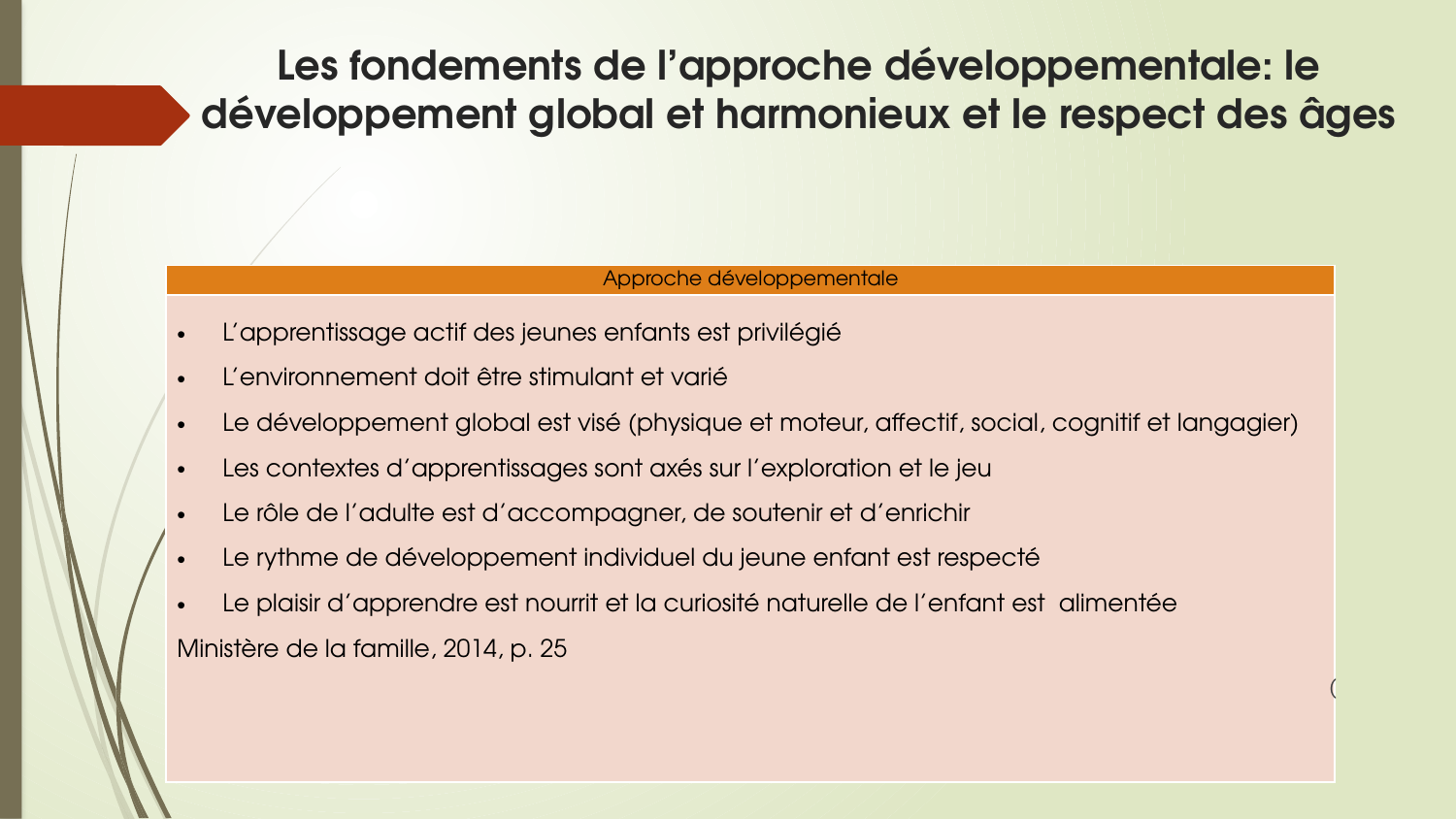

# Les fondements de l’approche développementale: le développement global et harmonieux et le respect des âges
| Approche développementale |
| --- |
| L’apprentissage actif des jeunes enfants est privilégié L’environnement doit être stimulant et varié Le développement global est visé (physique et moteur, affectif, social, cognitif et langagier) Les contextes d’apprentissages sont axés sur l’exploration et le jeu Le rôle de l’adulte est d’accompagner, de soutenir et d’enrichir Le rythme de développement individuel du jeune enfant est respecté Le plaisir d’apprendre est nourrit et la curiosité naturelle de l’enfant est alimentée Ministère de la famille, 2014, p. 25 |
(